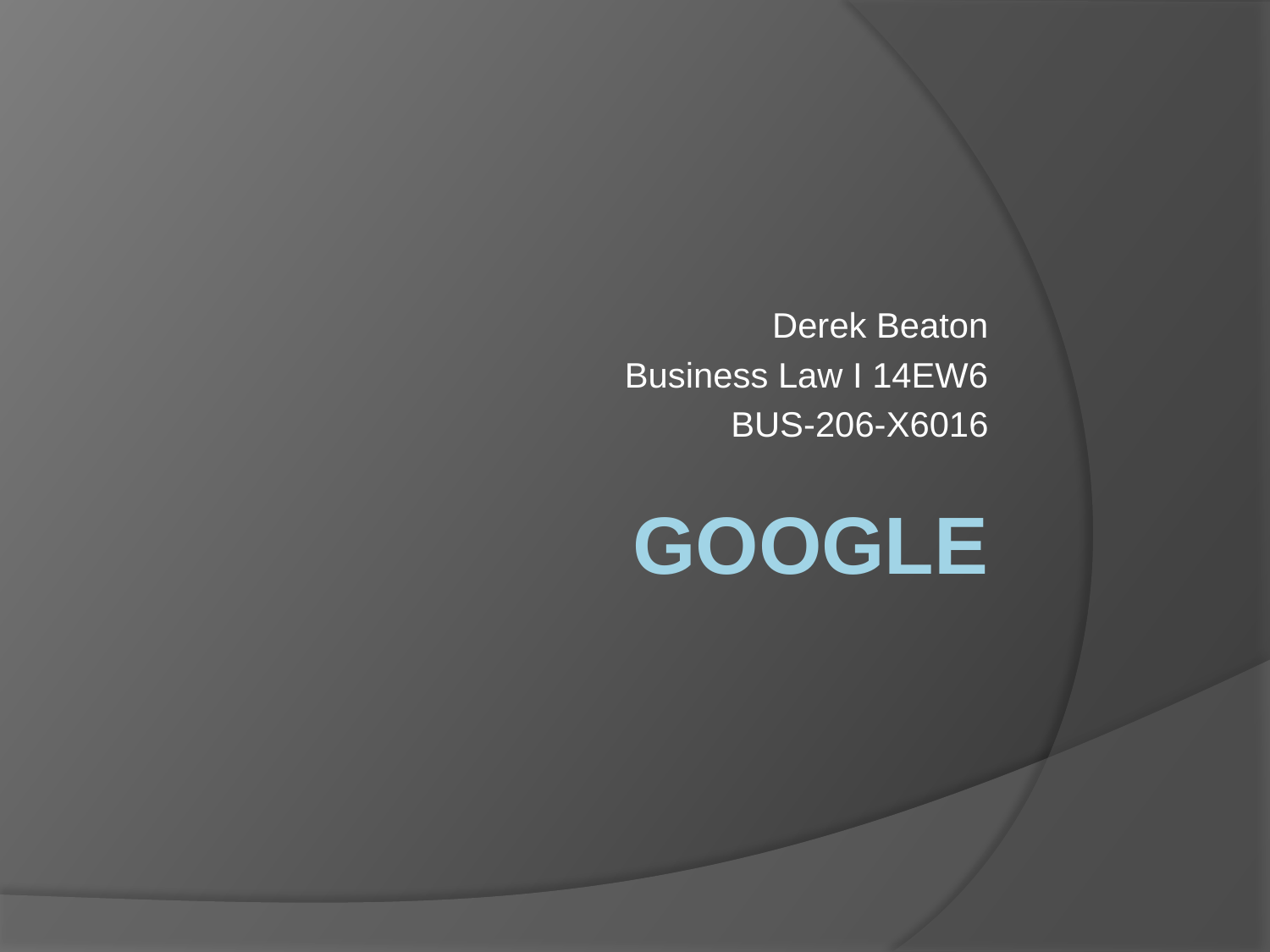

Derek Beaton
Business Law I 14EW6
BUS-206-X6016
# GOOGLE